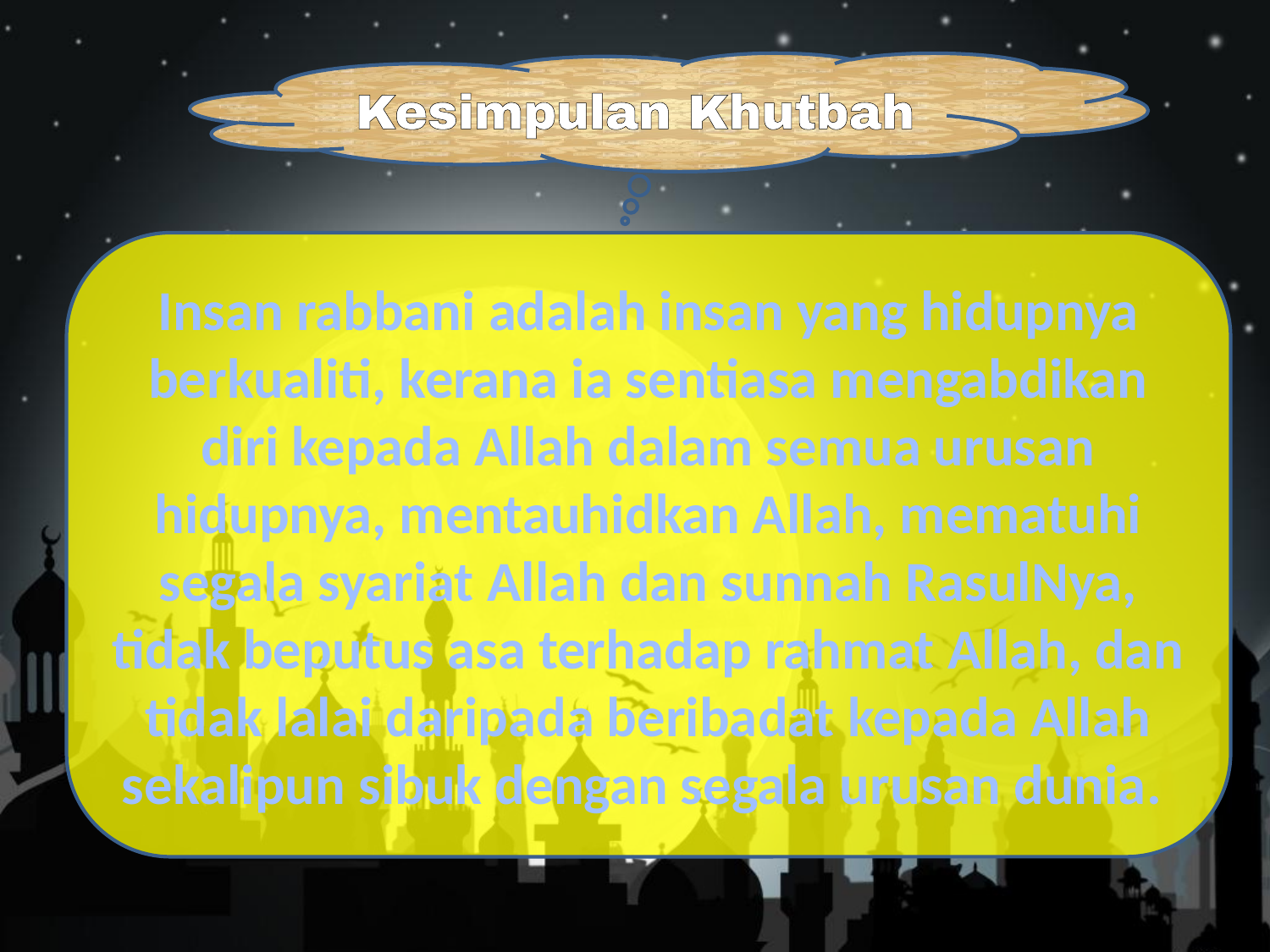

Kesimpulan Khutbah
Insan rabbani adalah insan yang hidupnya berkualiti, kerana ia sentiasa mengabdikan diri kepada Allah dalam semua urusan hidupnya, mentauhidkan Allah, mematuhi segala syariat Allah dan sunnah RasulNya, tidak beputus asa terhadap rahmat Allah, dan tidak lalai daripada beribadat kepada Allah sekalipun sibuk dengan segala urusan dunia.